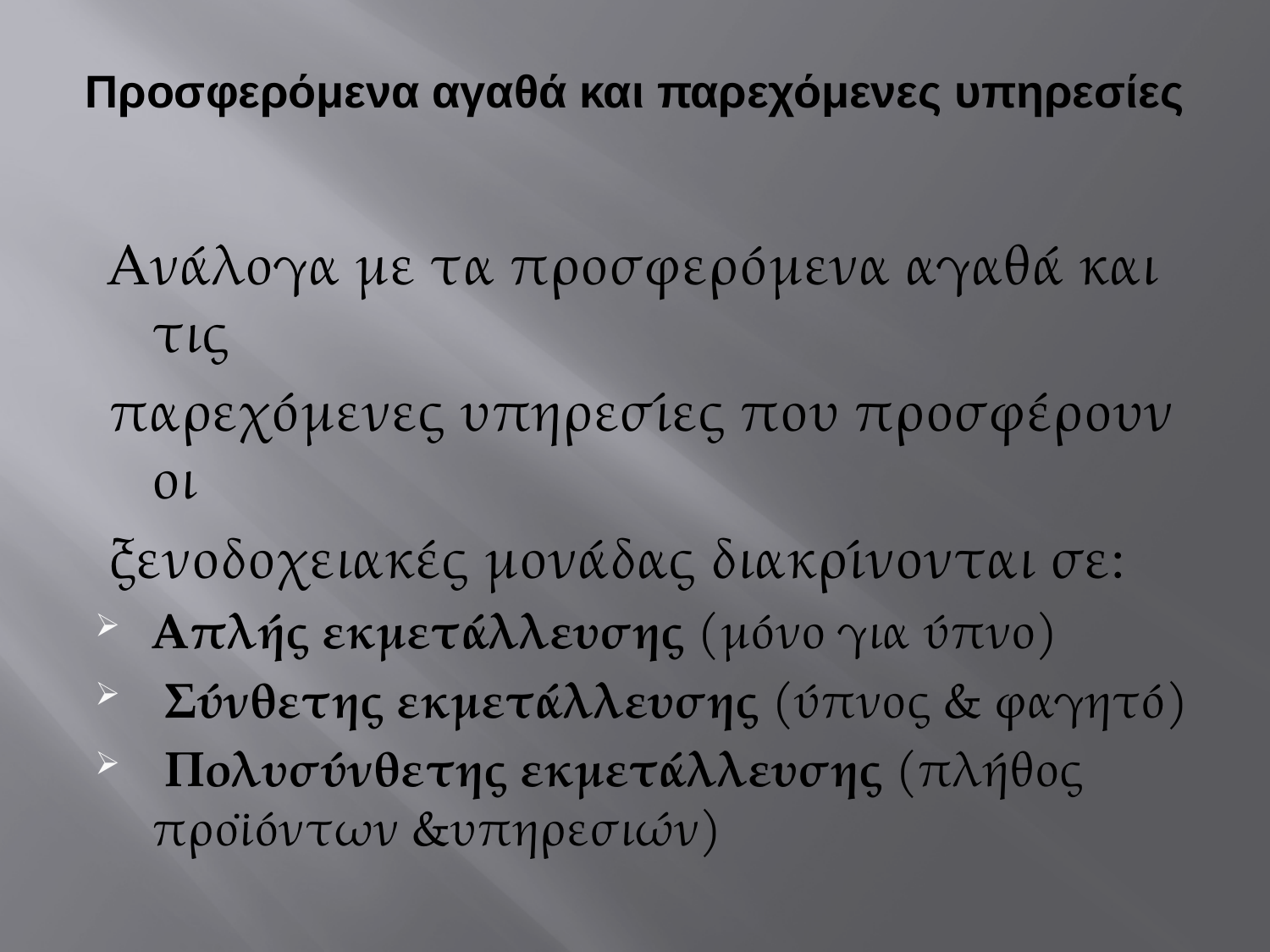

# Προσφερόμενα αγαθά και παρεχόμενες υπηρεσίες
 Ανάλογα με τα προσφερόμενα αγαθά και τις
 παρεχόμενες υπηρεσίες που προσφέρουν οι
 ξενοδοχειακές μονάδας διακρίνονται σε:
Απλής εκμετάλλευσης (μόνο για ύπνο)‏
 Σύνθετης εκμετάλλευσης (ύπνος & φαγητό)‏
 Πολυσύνθετης εκμετάλλευσης (πλήθος προϊόντων &υπηρεσιών)‏